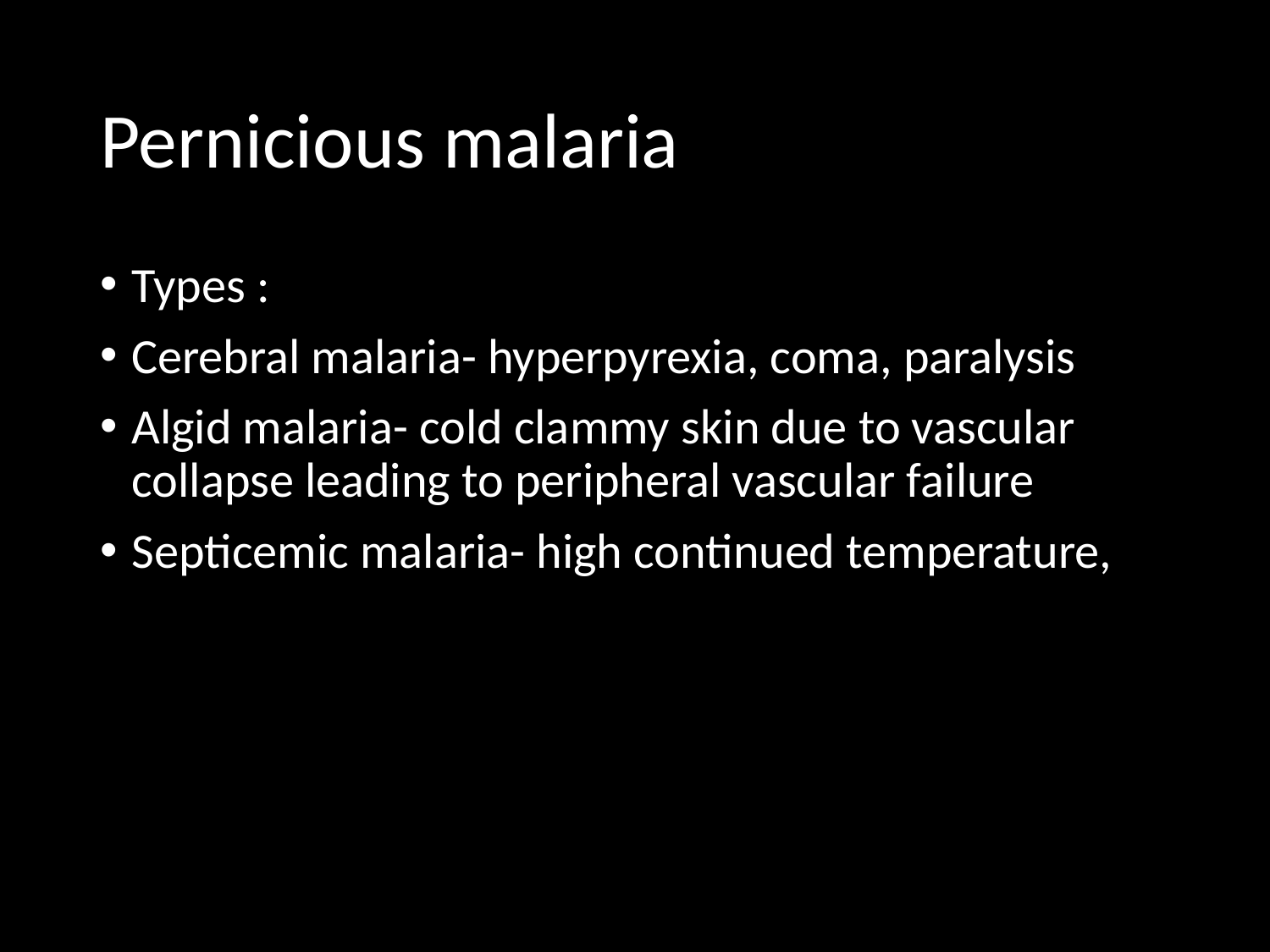

# Pernicious malaria
Types :
Cerebral malaria- hyperpyrexia, coma, paralysis
Algid malaria- cold clammy skin due to vascular collapse leading to peripheral vascular failure
Septicemic malaria- high continued temperature,